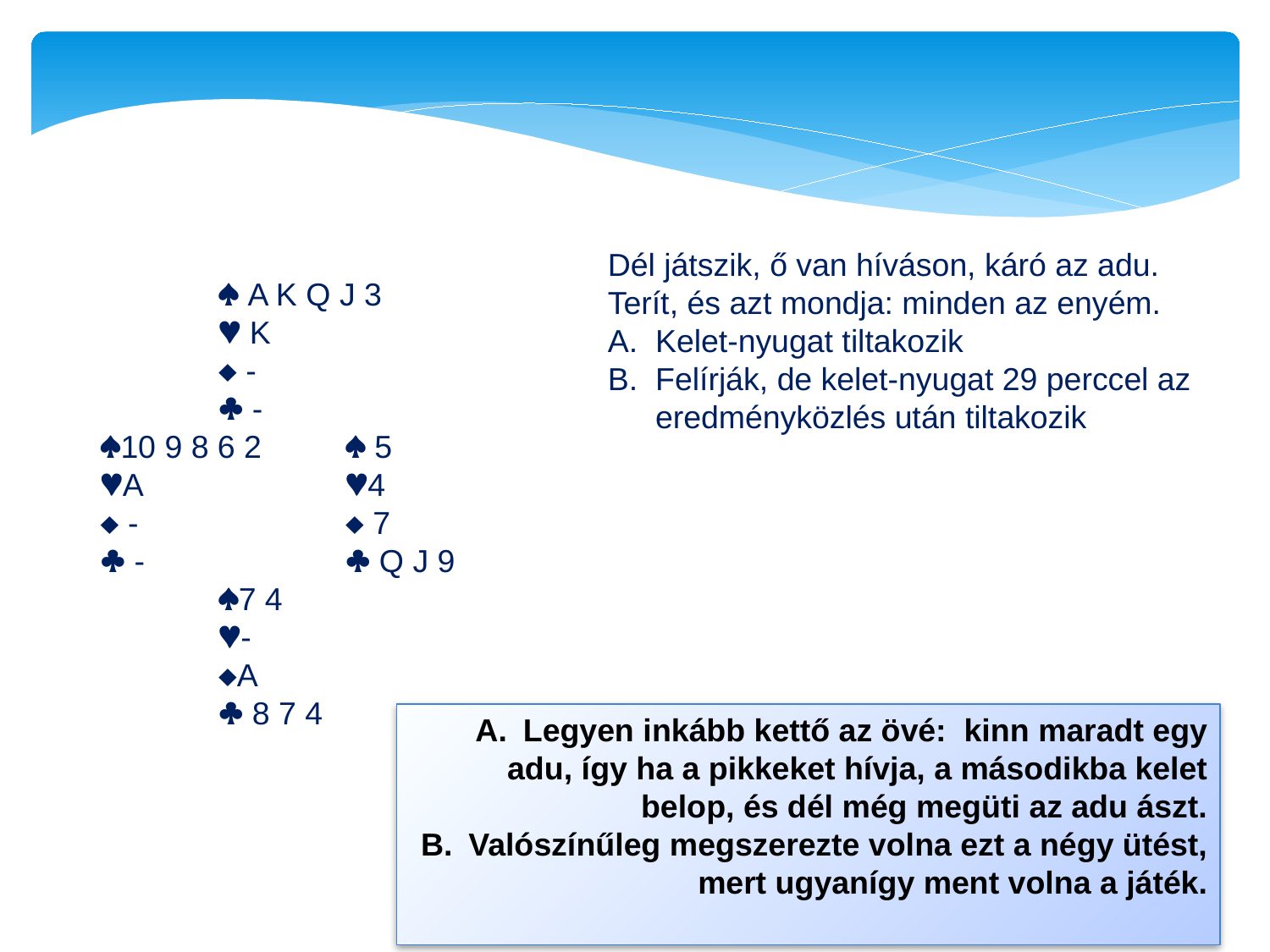

Dél játszik, ő van híváson, káró az adu. Terít, és azt mondja: minden az enyém.
Kelet-nyugat tiltakozik
Felírják, de kelet-nyugat 29 perccel az eredményközlés után tiltakozik
	♠ A K Q J 3
 	♥ K
 	♦ -
 	♣ -
 ♠10 9 8 6 2	♠ 5
 ♥A		♥4
 ♦ -		♦ 7
 ♣ -		♣ Q J 9
	♠7 4
 	♥-
	♦A
 	♣ 8 7 4
Legyen inkább kettő az övé:  kinn maradt egy adu, így ha a pikkeket hívja, a másodikba kelet belop, és dél még megüti az adu ászt.
Valószínűleg megszerezte volna ezt a négy ütést, mert ugyanígy ment volna a játék.